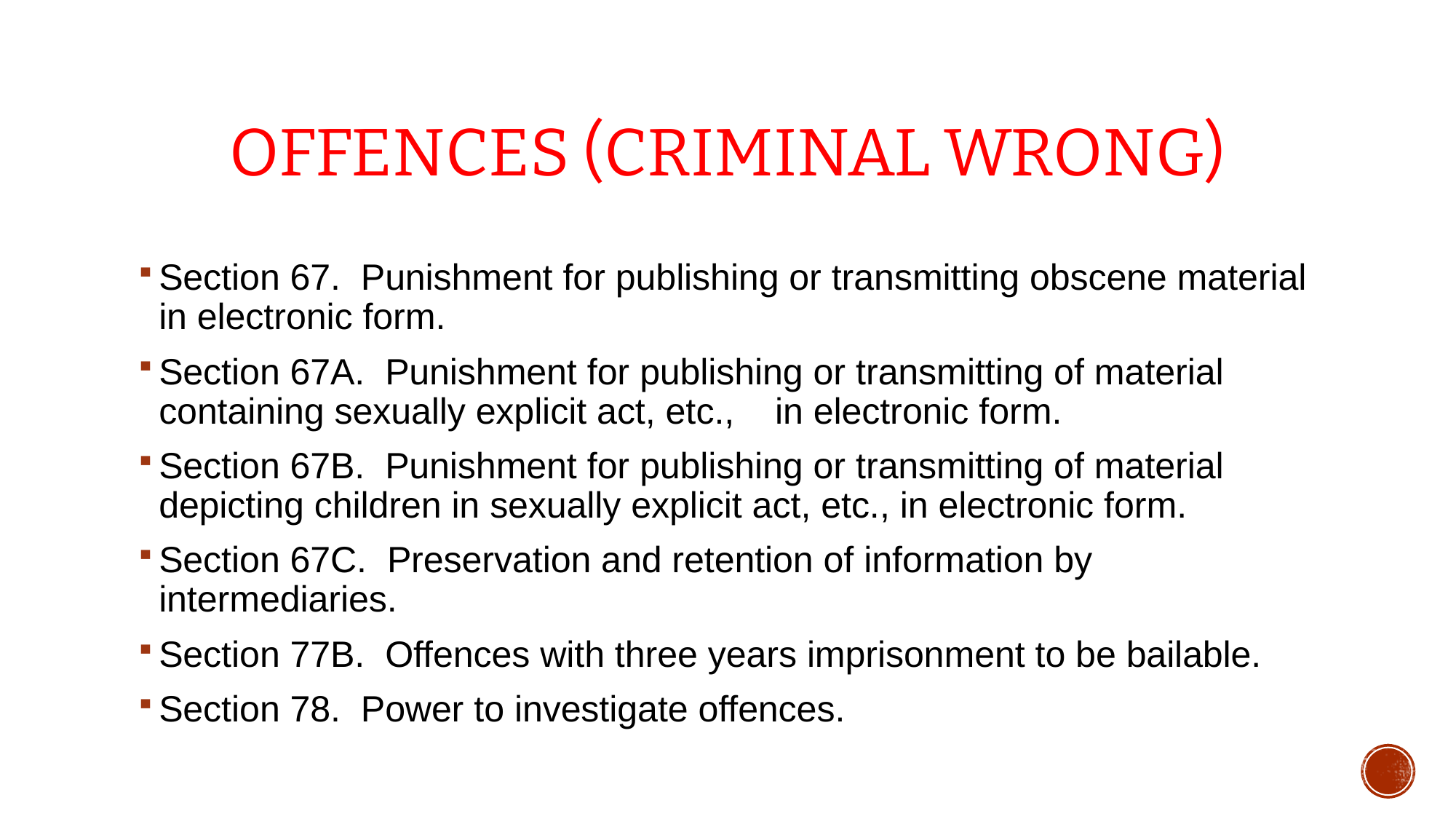

# Offences (Criminal wrong)
Section 67.  Punishment for publishing or transmitting obscene material in electronic form.
Section 67A.  Punishment for publishing or transmitting of material containing sexually explicit act, etc.,    in electronic form.
Section 67B.  Punishment for publishing or transmitting of material depicting children in sexually explicit act, etc., in electronic form.
Section 67C.  Preservation and retention of information by intermediaries.
Section 77B.  Offences with three years imprisonment to be bailable.
Section 78.  Power to investigate offences.